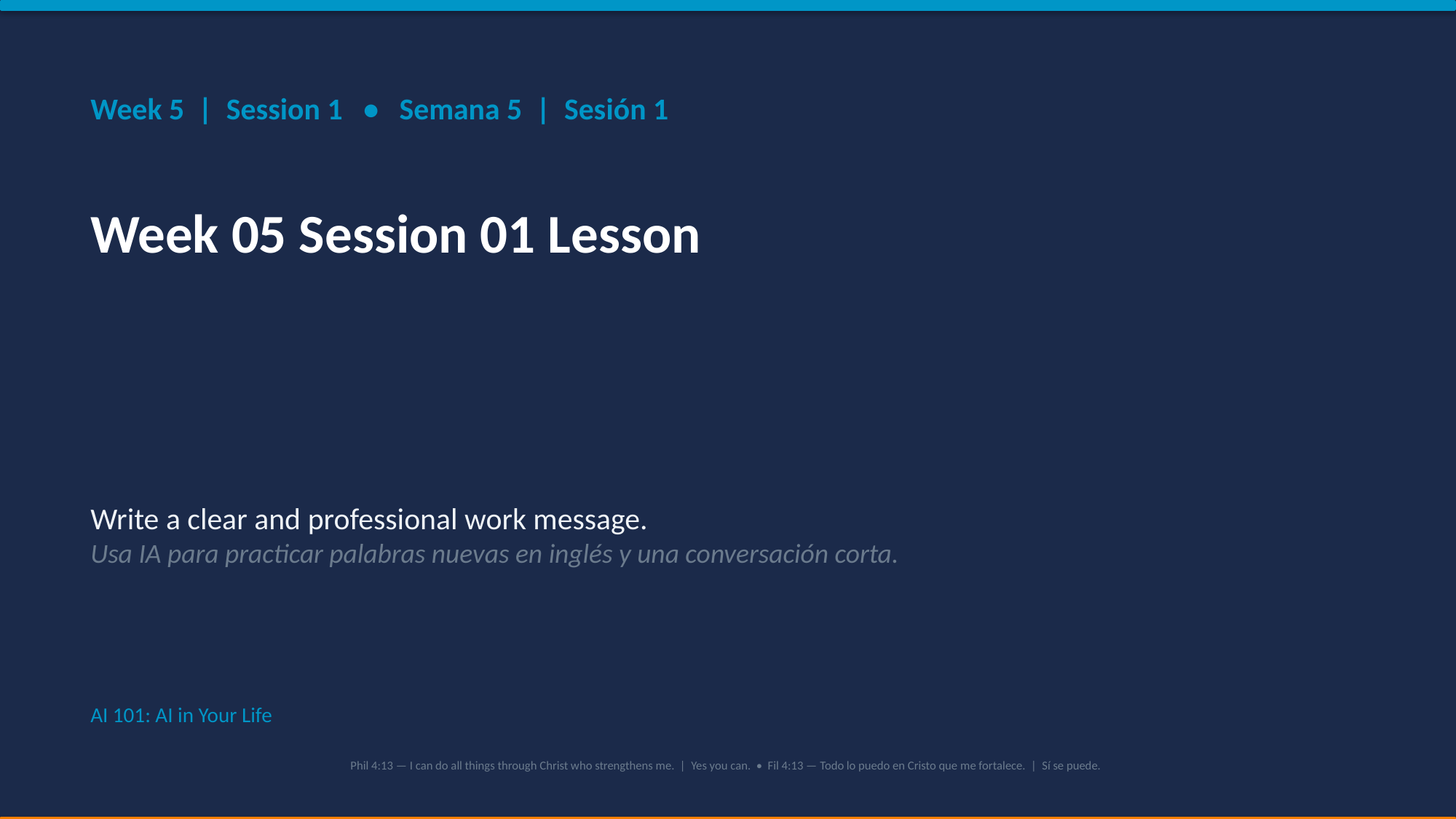

Week 5  |  Session 1   •   Semana 5  |  Sesión 1
Week 05 Session 01 Lesson
Write a clear and professional work message.
Usa IA para practicar palabras nuevas en inglés y una conversación corta.
AI 101: AI in Your Life
Phil 4:13 — I can do all things through Christ who strengthens me.  |  Yes you can.  •  Fil 4:13 — Todo lo puedo en Cristo que me fortalece.  |  Sí se puede.